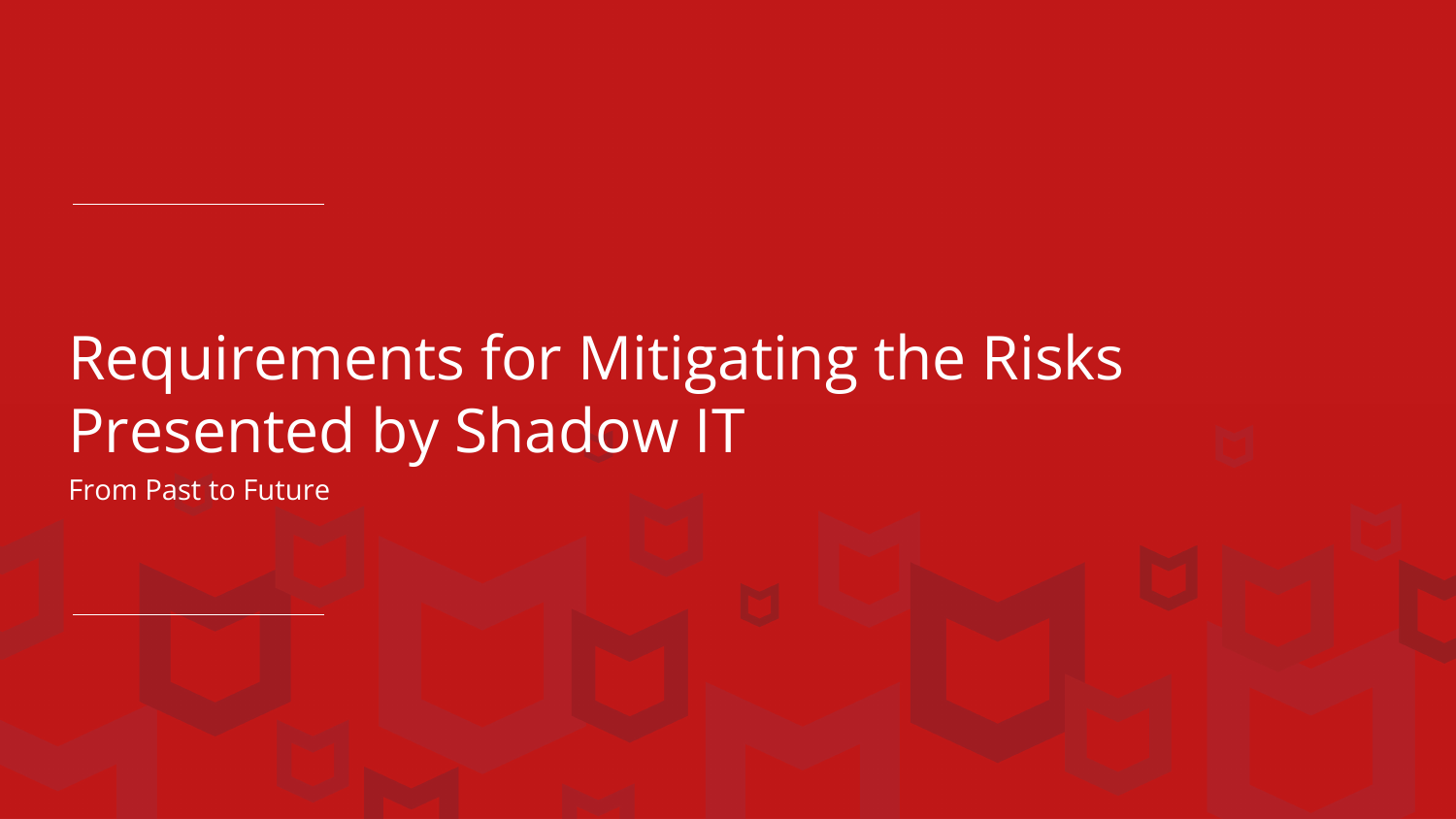

Requirements for Mitigating the Risks Presented by Shadow IT
From Past to Future